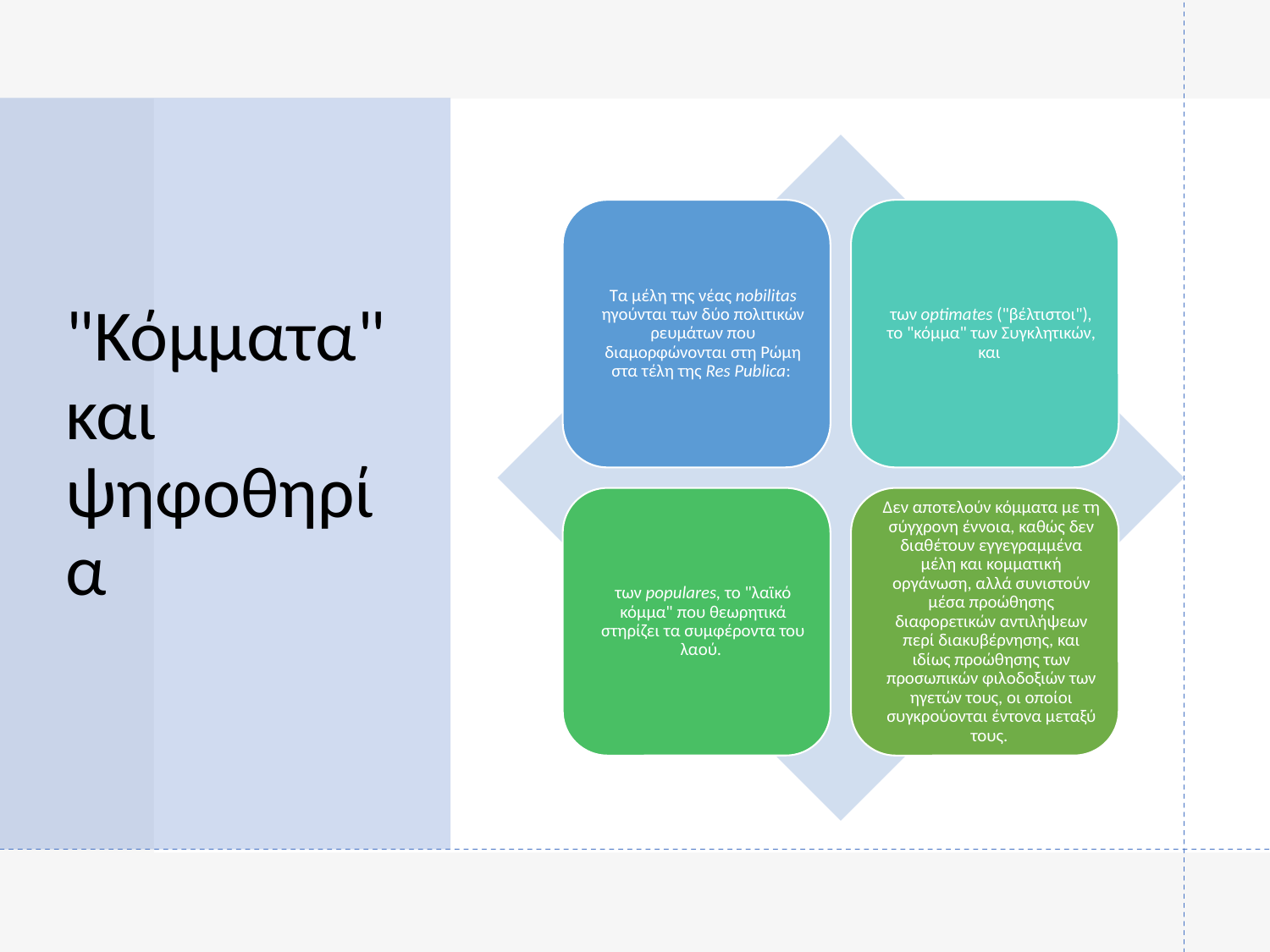

# "Κόμματα" και ψηφοθηρία

Τα μέλη της νέας nobilitas ηγούνται των δύο πολιτικών ρευμάτων που διαμορφώνονται στη Ρώμη στα τέλη της Res Publica:
των optimates ("βέλτιστοι"), το "κόμμα" των Συγκλητικών, και
των populares, το "λαϊκό κόμμα" που θεωρητικά στηρίζει τα συμφέροντα του λαού.
Δεν αποτελούν κόμματα με τη σύγχρονη έννοια, καθώς δεν διαθέτουν εγγεγραμμένα μέλη και κομματική οργάνωση, αλλά συνιστούν μέσα προώθησης διαφορετικών αντιλήψεων περί διακυβέρνησης, και ιδίως προώθησης των προσωπικών φιλοδοξιών των ηγετών τους, οι οποίοι συγκρούονται έντονα μεταξύ τους.